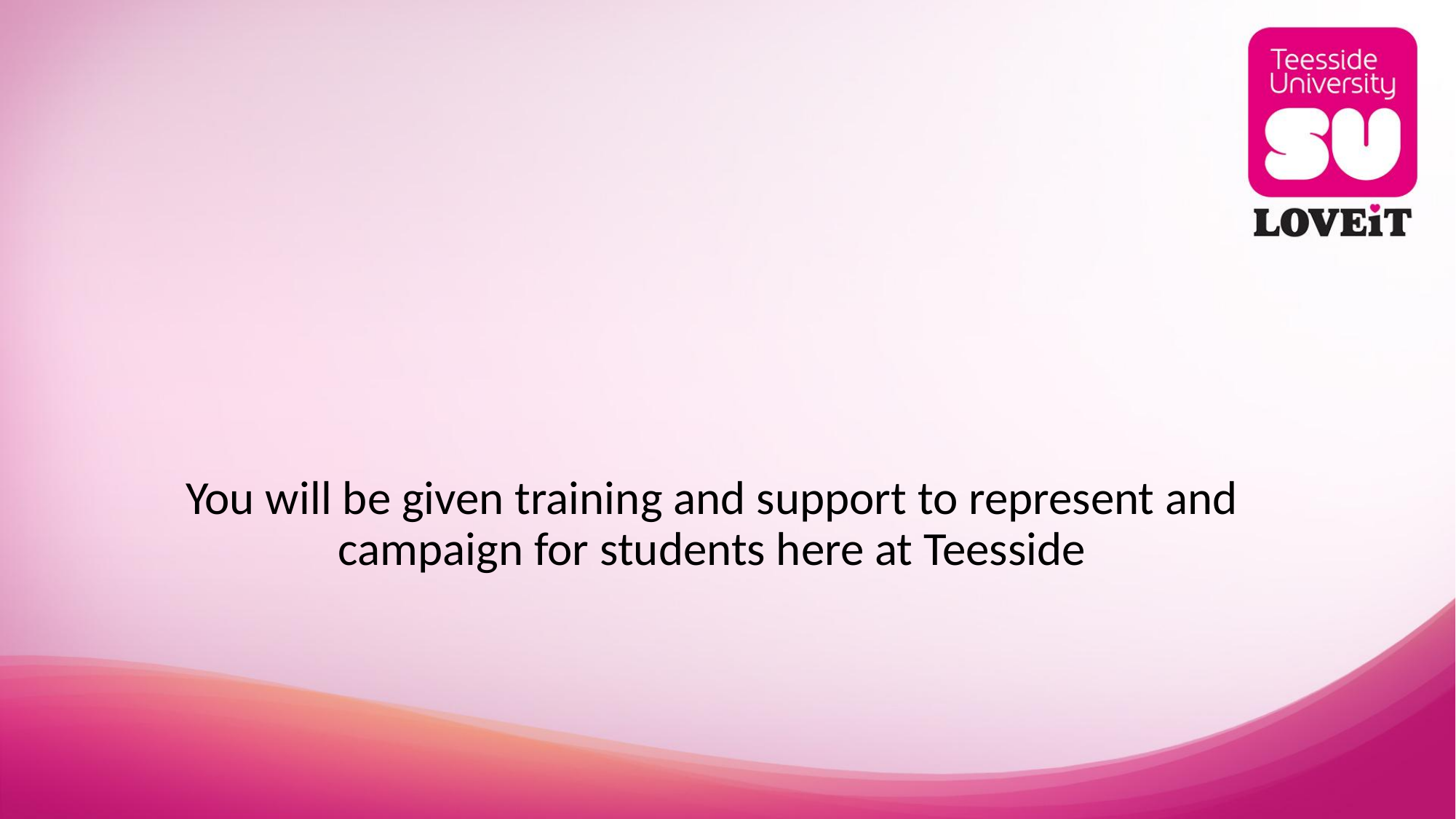

# You will be given training and support to represent and campaign for students here at Teesside